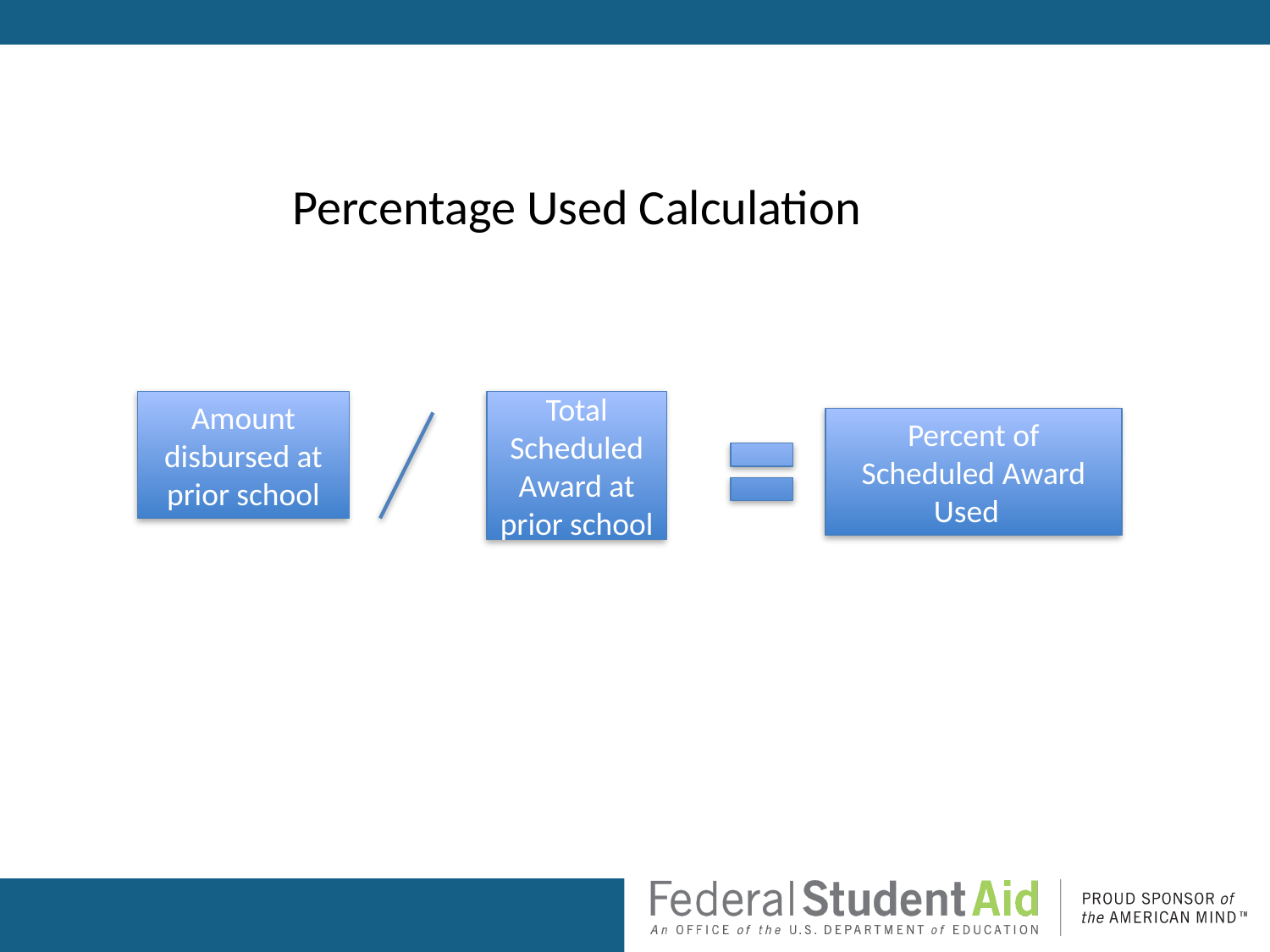

Percentage Used Calculation
Amount disbursed at prior school
Total Scheduled Award at prior school
Percent of Scheduled Award Used